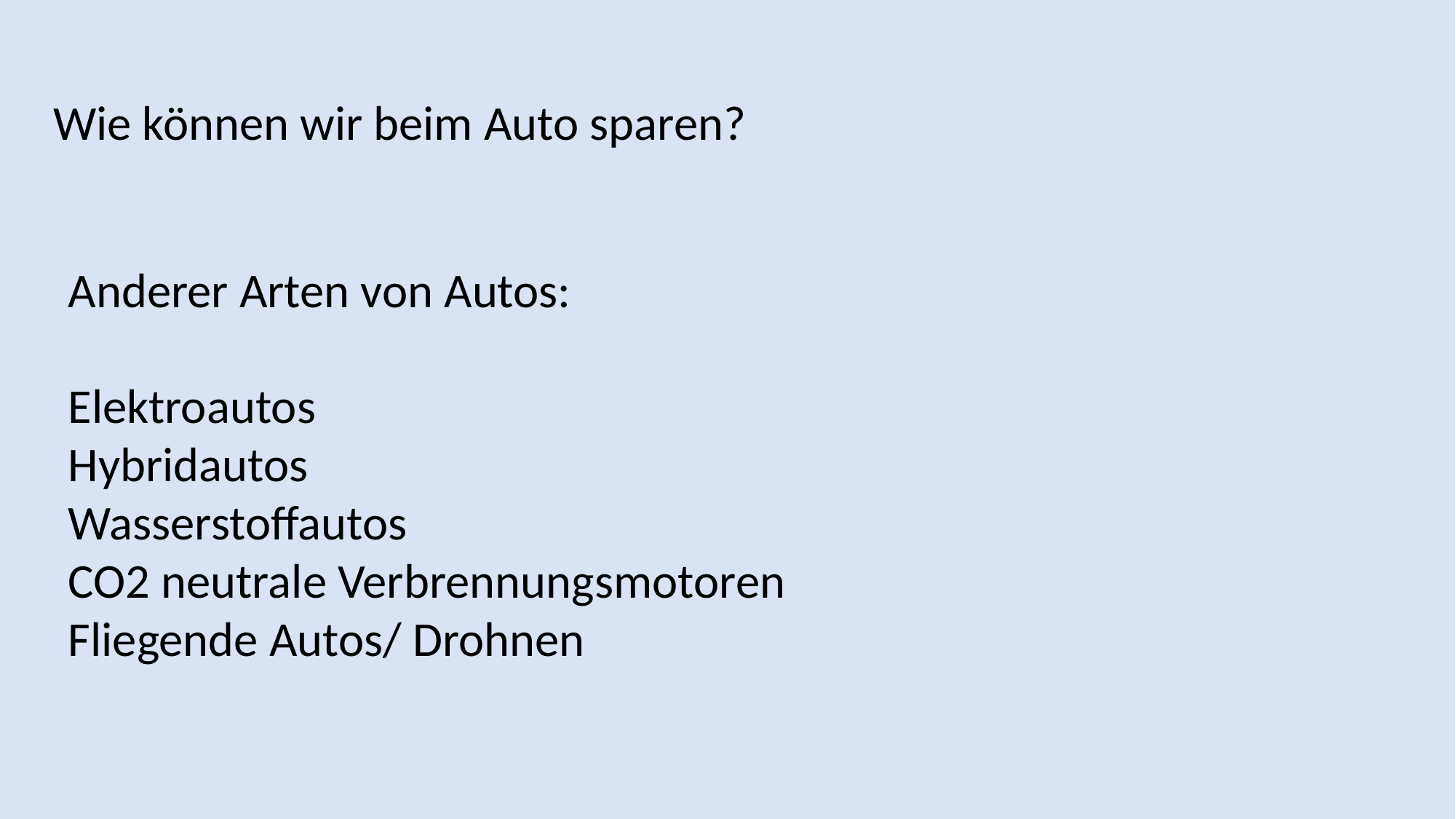

Wie können wir beim Auto sparen?
Anderer Arten von Autos:

Elektroautos
Hybridautos
Wasserstoffautos
CO2 neutrale Verbrennungsmotoren
Fliegende Autos/ Drohnen